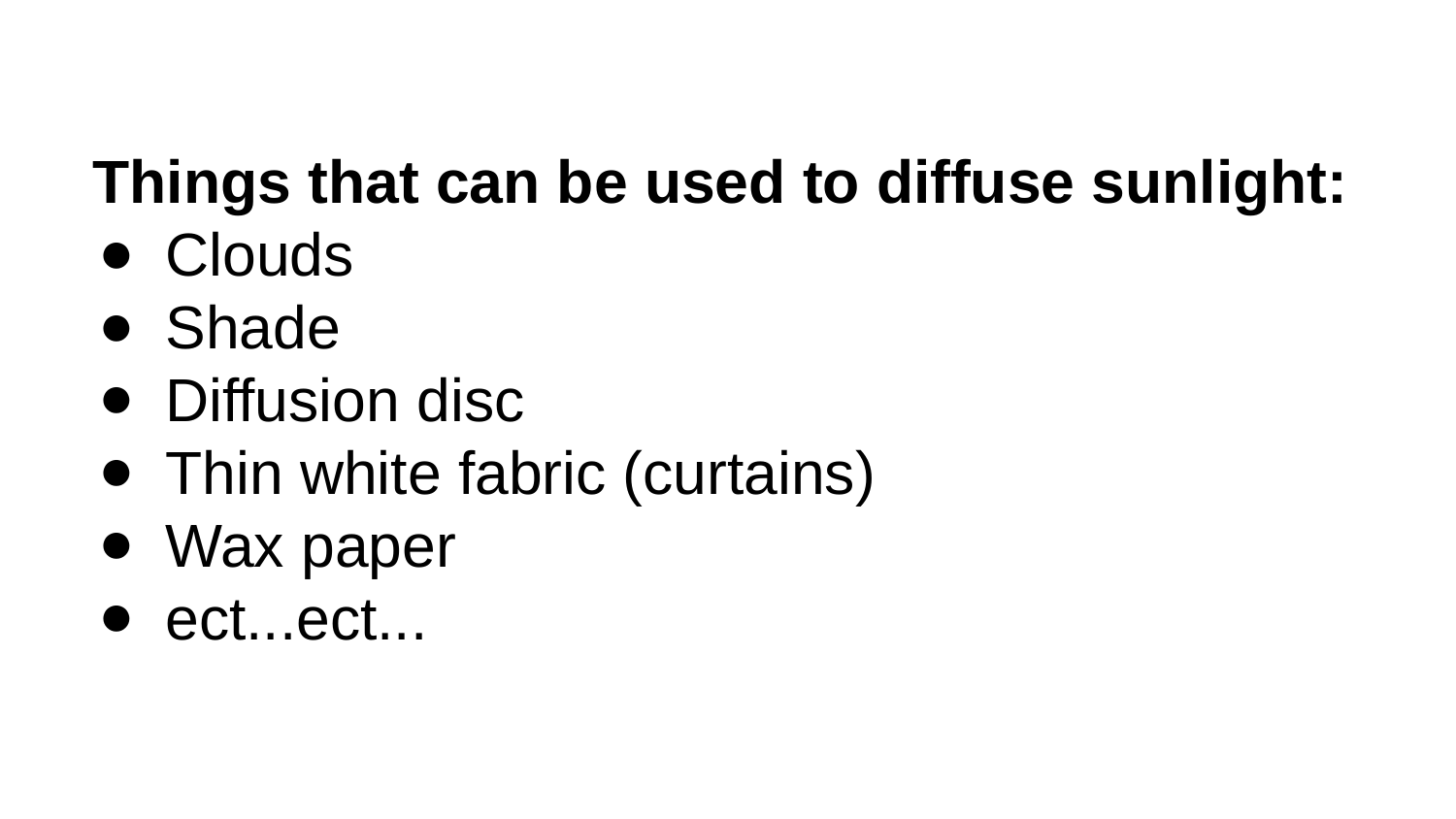

# Things that can be used to diffuse sunlight:
Clouds
Shade
Diffusion disc
Thin white fabric (curtains)
Wax paper
ect...ect...